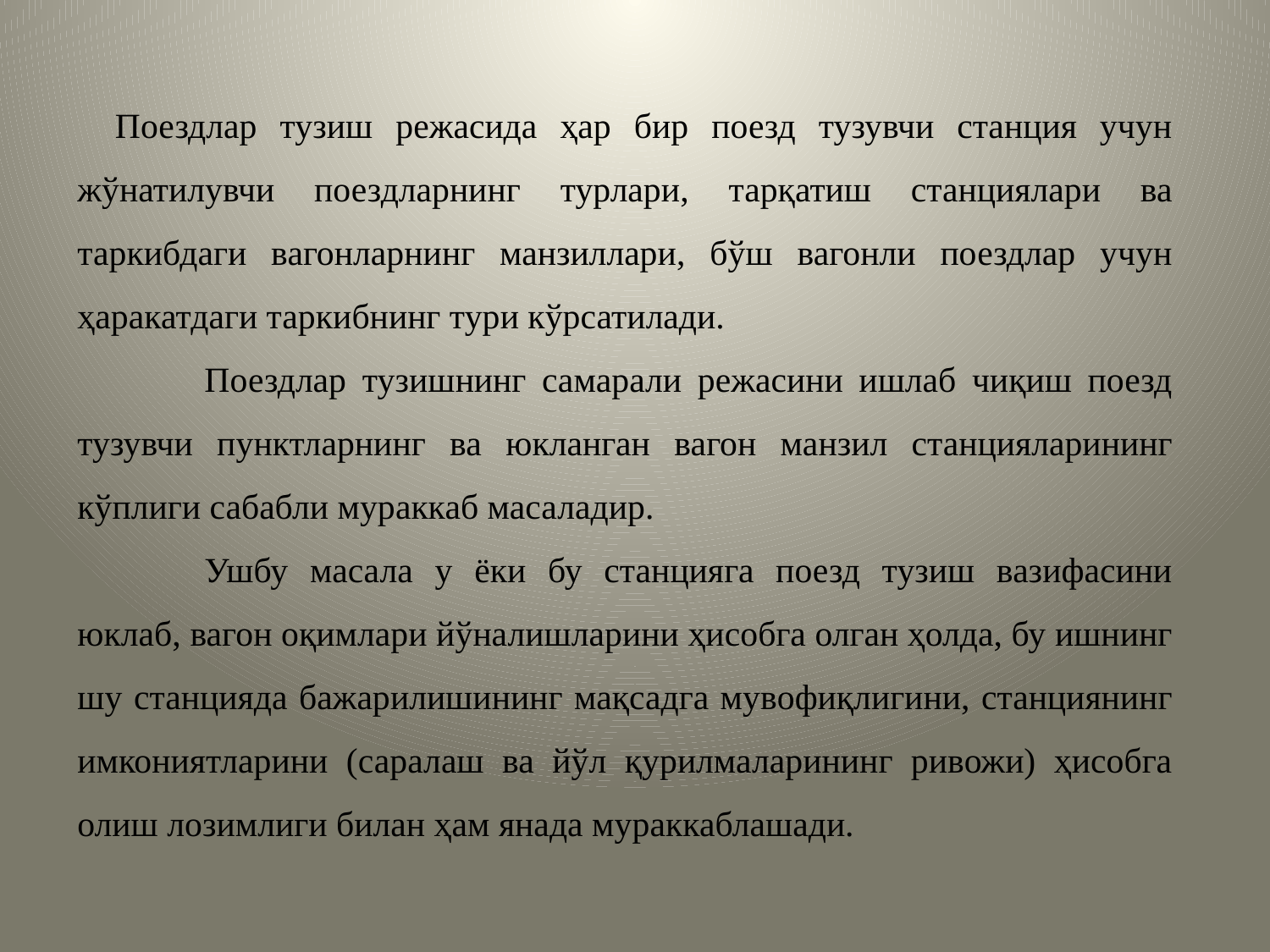

Поездлар тузиш режасида ҳар бир поезд тузувчи станция учун жўнатилувчи поездларнинг турлари, тарқатиш станциялари ва таркибдаги вагонларнинг манзиллари, бўш вагонли поездлар учун ҳаракатдаги таркибнинг тури кўрсатилади.
			Поездлар тузишнинг самарали режасини ишлаб чиқиш поезд тузувчи пунктларнинг ва юкланган вагон манзил станцияларининг кўплиги сабабли мураккаб масаладир.
			Ушбу масала у ёки бу станцияга поезд тузиш вазифасини юклаб, вагон оқимлари йўналишларини ҳисобга олган ҳолда, бу ишнинг шу станцияда бажарилишининг мақсадга мувофиқлигини, станциянинг имкониятларини (саралаш ва йўл қурилмаларининг ривожи) ҳисобга олиш лозимлиги билан ҳам янада мураккаблашади.